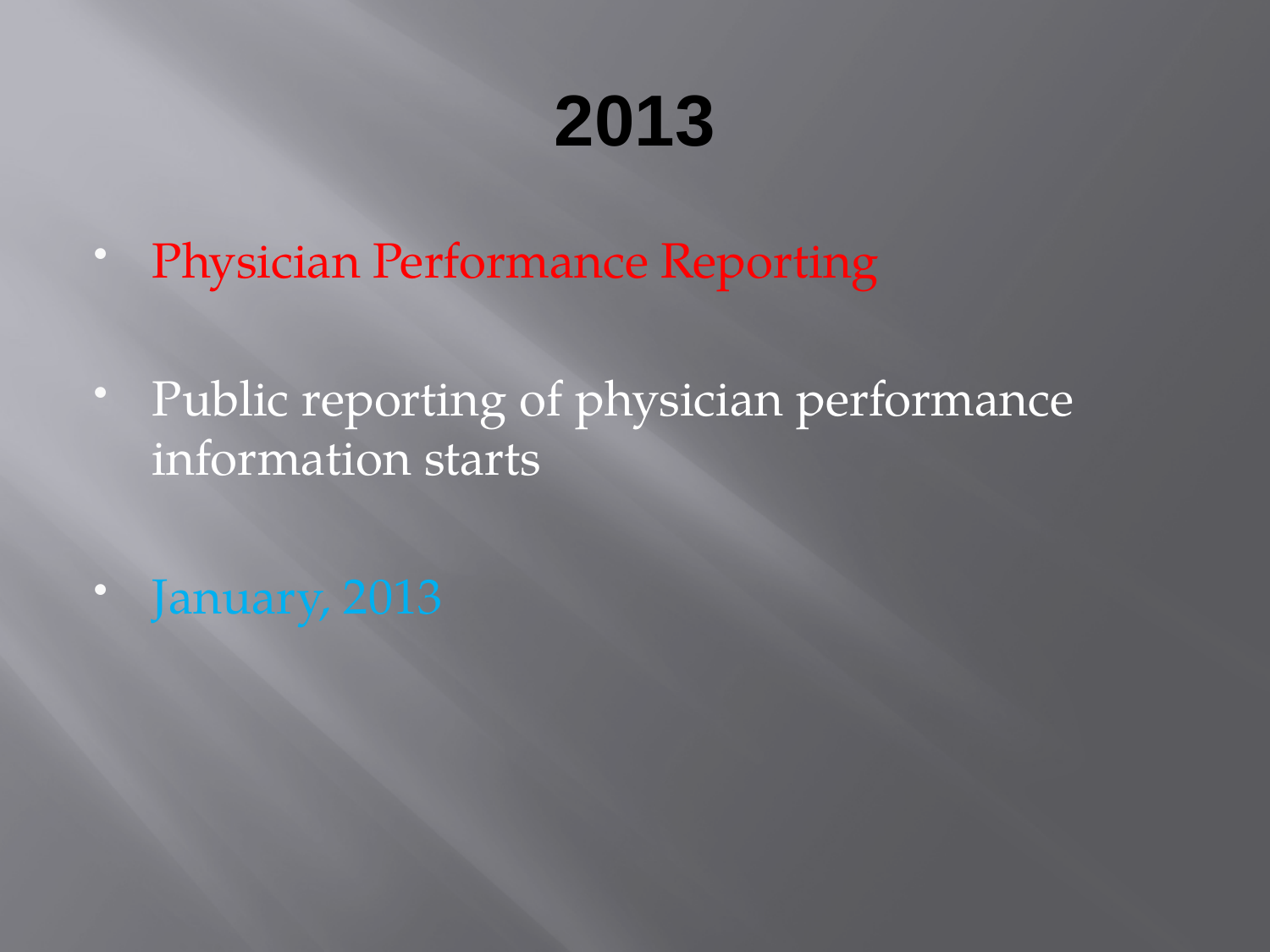

# 2013
Physician Performance Reporting

Public reporting of physician performance information starts

January, 2013